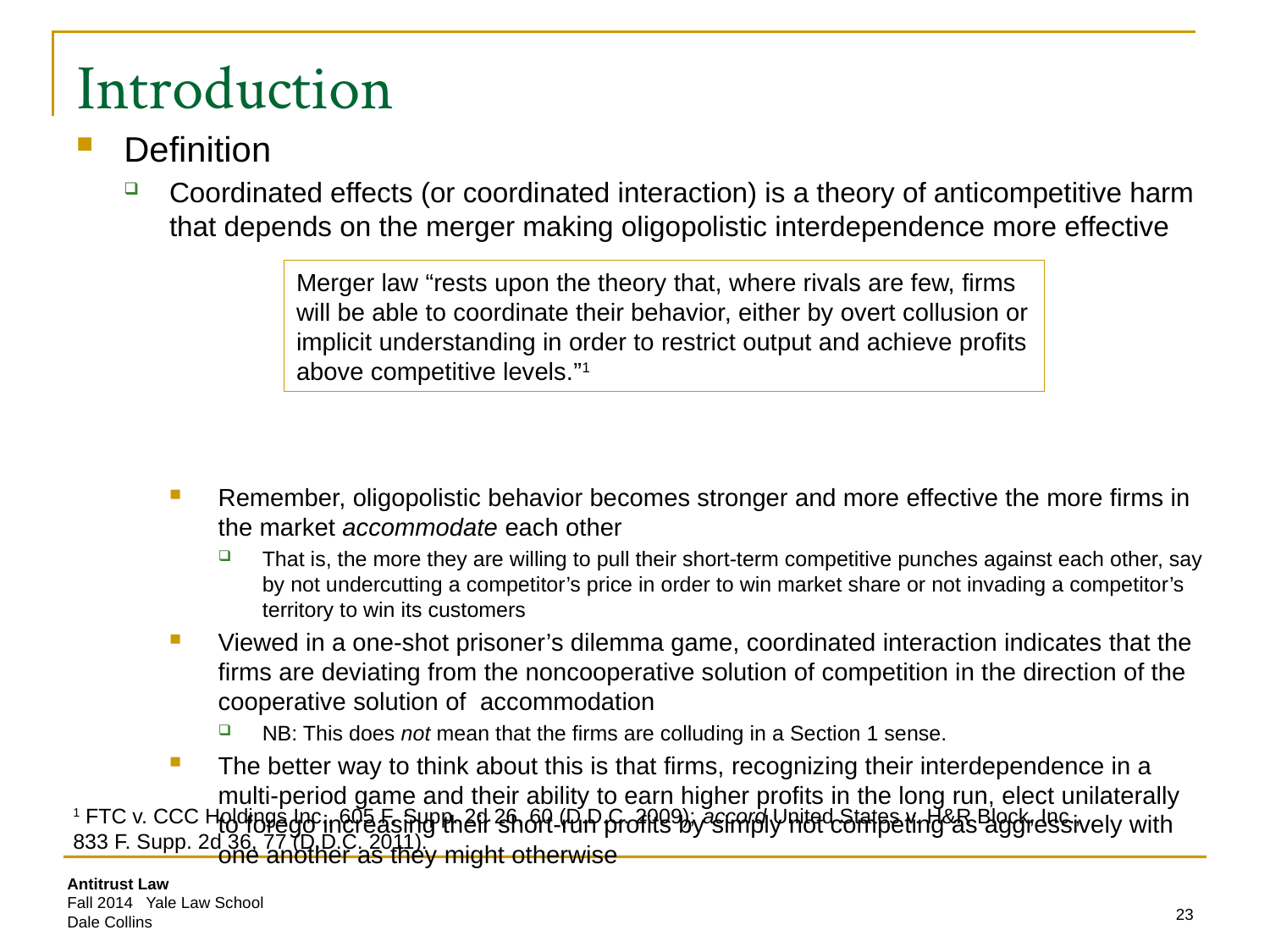

# Introduction
Definition
Coordinated effects (or coordinated interaction) is a theory of anticompetitive harm that depends on the merger making oligopolistic interdependence more effective

Remember, oligopolistic behavior becomes stronger and more effective the more firms in the market accommodate each other
That is, the more they are willing to pull their short-term competitive punches against each other, say by not undercutting a competitor’s price in order to win market share or not invading a competitor’s territory to win its customers
Viewed in a one-shot prisoner’s dilemma game, coordinated interaction indicates that the firms are deviating from the noncooperative solution of competition in the direction of the cooperative solution of  accommodation
NB: This does not mean that the firms are colluding in a Section 1 sense.
The better way to think about this is that firms, recognizing their interdependence in a multi-period game and their ability to earn higher profits in the long run, elect unilaterally to forego increasing their short-run profits by simply not competing as aggressively with one another as they might otherwise
Merger law “rests upon the theory that, where rivals are few, firms will be able to coordinate their behavior, either by overt collusion or implicit understanding in order to restrict output and achieve profits above competitive levels.”1
1 FTC v. CCC Holdings Inc., 605 F. Supp. 2d 26, 60 (D.D.C. 2009); accord United States v. H&R Block, Inc., 833 F. Supp. 2d 36, 77 (D.D.C. 2011).
23